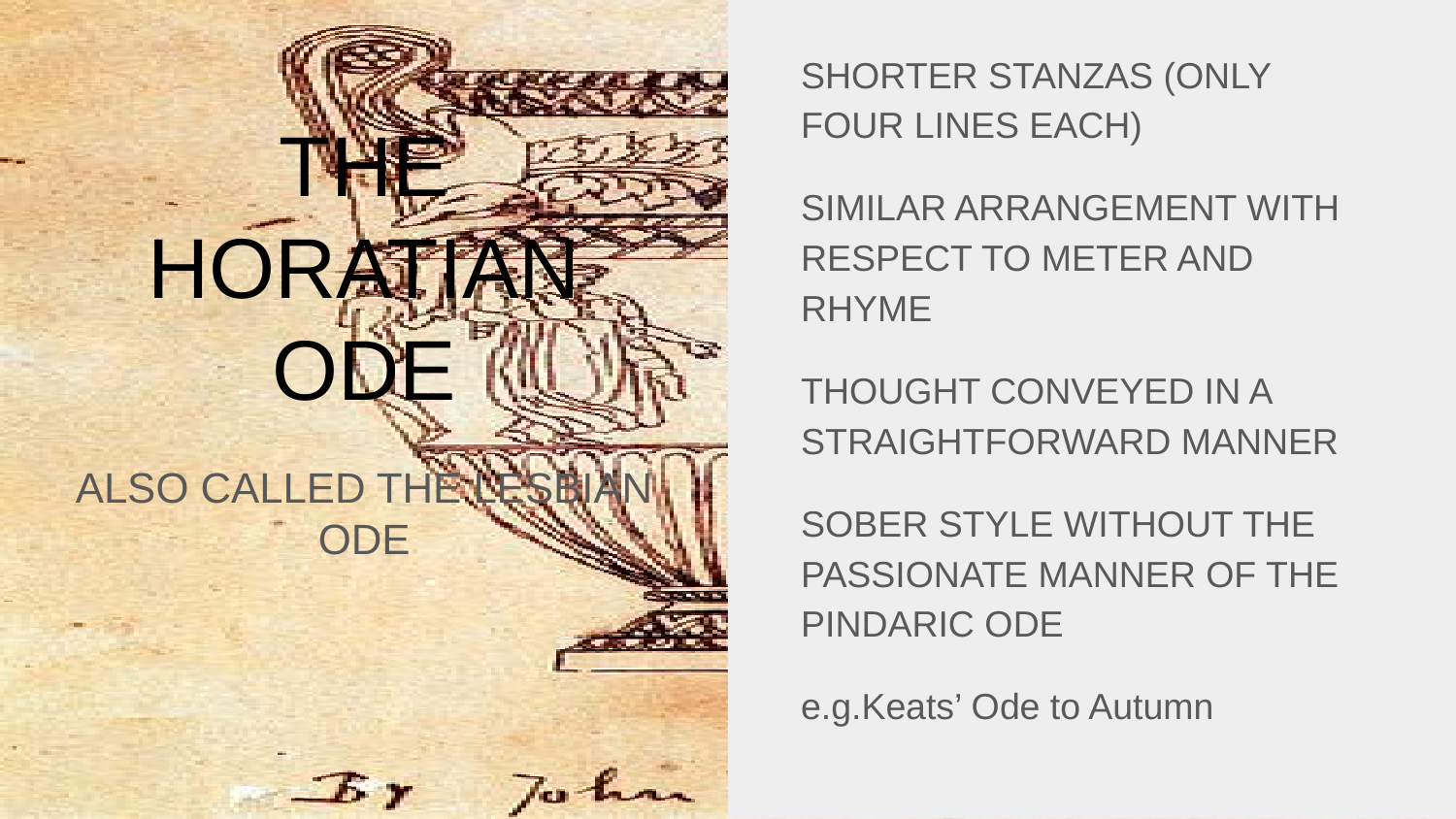

# THE HORATIAN ODE
SHORTER STANZAS (ONLY FOUR LINES EACH)
SIMILAR ARRANGEMENT WITH RESPECT TO METER AND RHYME
THOUGHT CONVEYED IN A STRAIGHTFORWARD MANNER
SOBER STYLE WITHOUT THE PASSIONATE MANNER OF THE PINDARIC ODE
e.g.Keats’ Ode to Autumn
ALSO CALLED THE LESBIAN ODE